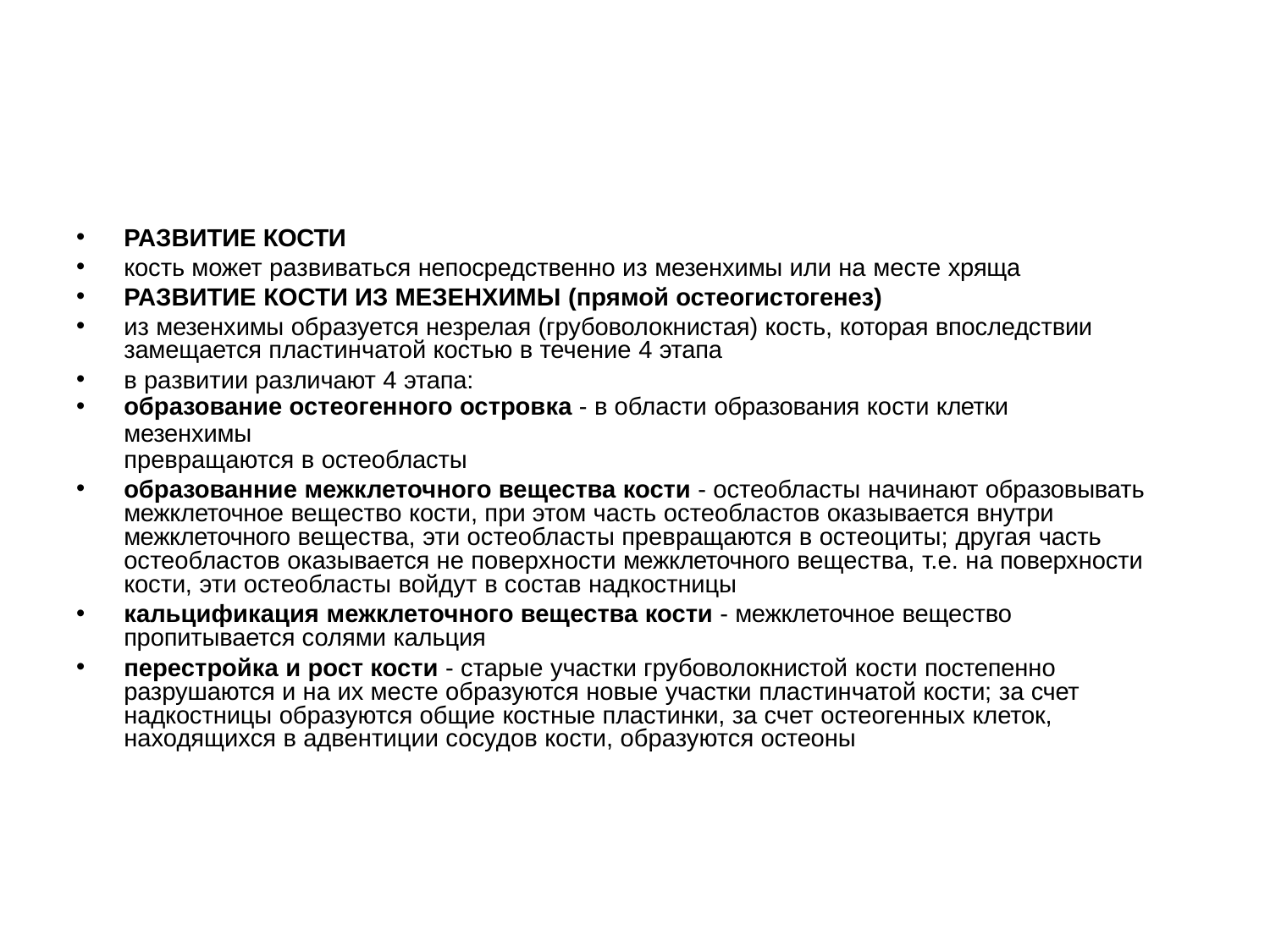

РАЗВИТИЕ КОСТИ
кость может развиваться непосредственно из мезенхимы или на месте хряща
РАЗВИТИЕ КОСТИ ИЗ МЕЗЕНХИМЫ (прямой остеогистогенез)
из мезенхимы образуется незрелая (грубоволокнистая) кость, которая впоследствии замещается пластинчатой костью в течение 4 этапа
в развитии различают 4 этапа:
образование остеогенного островка - в области образования кости клетки мезенхимы
превращаются в остеобласты
образованние межклеточного вещества кости - остеобласты начинают образовывать межклеточное вещество кости, при этом часть остеобластов оказывается внутри
межклеточного вещества, эти остеобласты превращаются в остеоциты; другая часть остеобластов оказывается не поверхности межклеточного вещества, т.е. на поверхности кости, эти остеобласты войдут в состав надкостницы
кальцификация межклеточного вещества кости - межклеточное вещество пропитывается солями кальция
перестройка и рост кости - старые участки грубоволокнистой кости постепенно разрушаются и на их месте образуются новые участки пластинчатой кости; за счет надкостницы образуются общие костные пластинки, за счет остеогенных клеток, находящихся в адвентиции сосудов кости, образуются остеоны